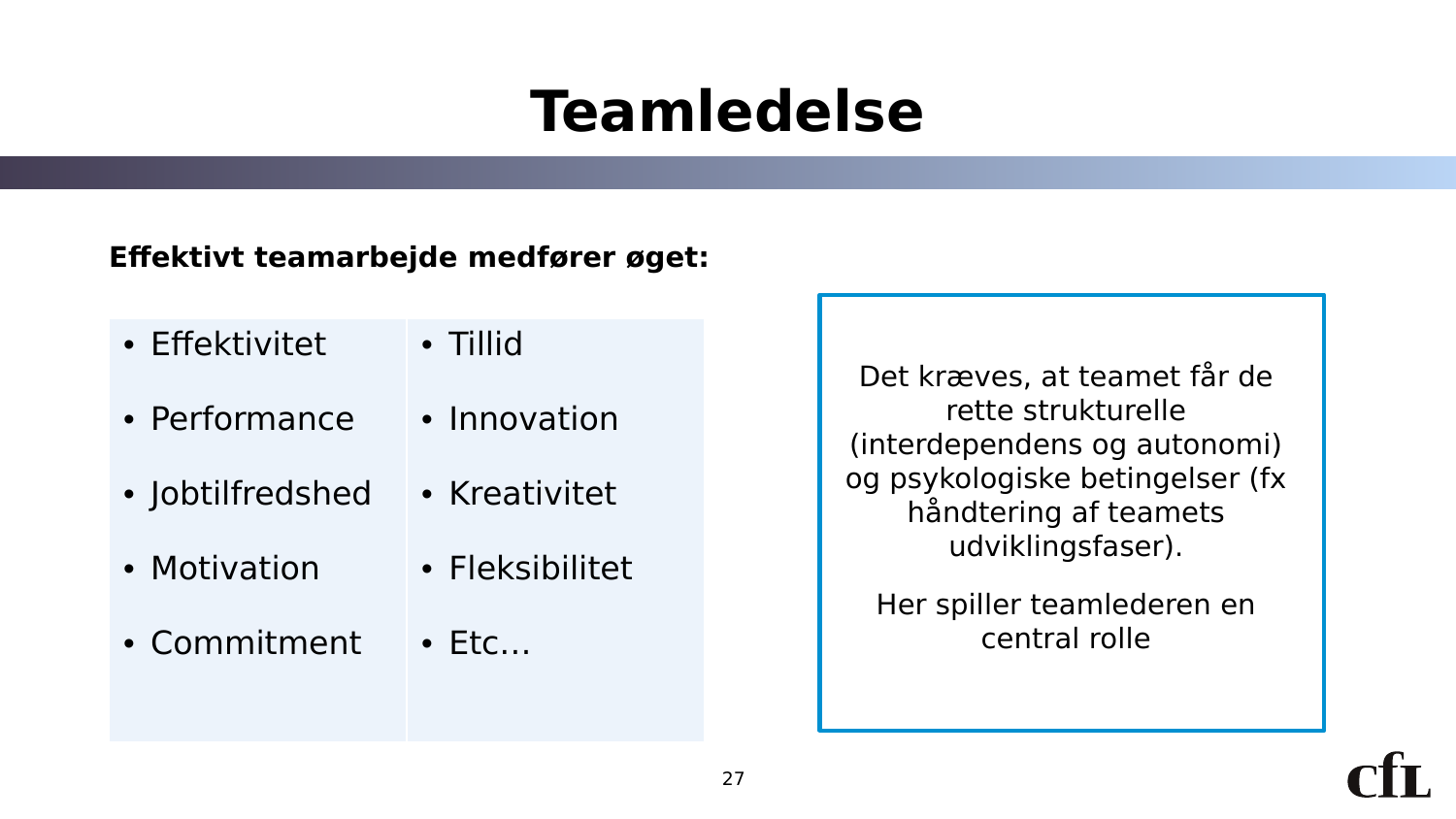

# Teamledelse

Effektivt teamarbejde medfører øget:

Det kræves, at teamet får de rette strukturelle (interdependens og autonomi) og psykologiske betingelser (fx håndtering af teamets udviklingsfaser).
Her spiller teamlederen en central rolle
| Effektivitet Performance Jobtilfredshed Motivation Commitment | Tillid Innovation Kreativitet Fleksibilitet Etc… |
| --- | --- |
27